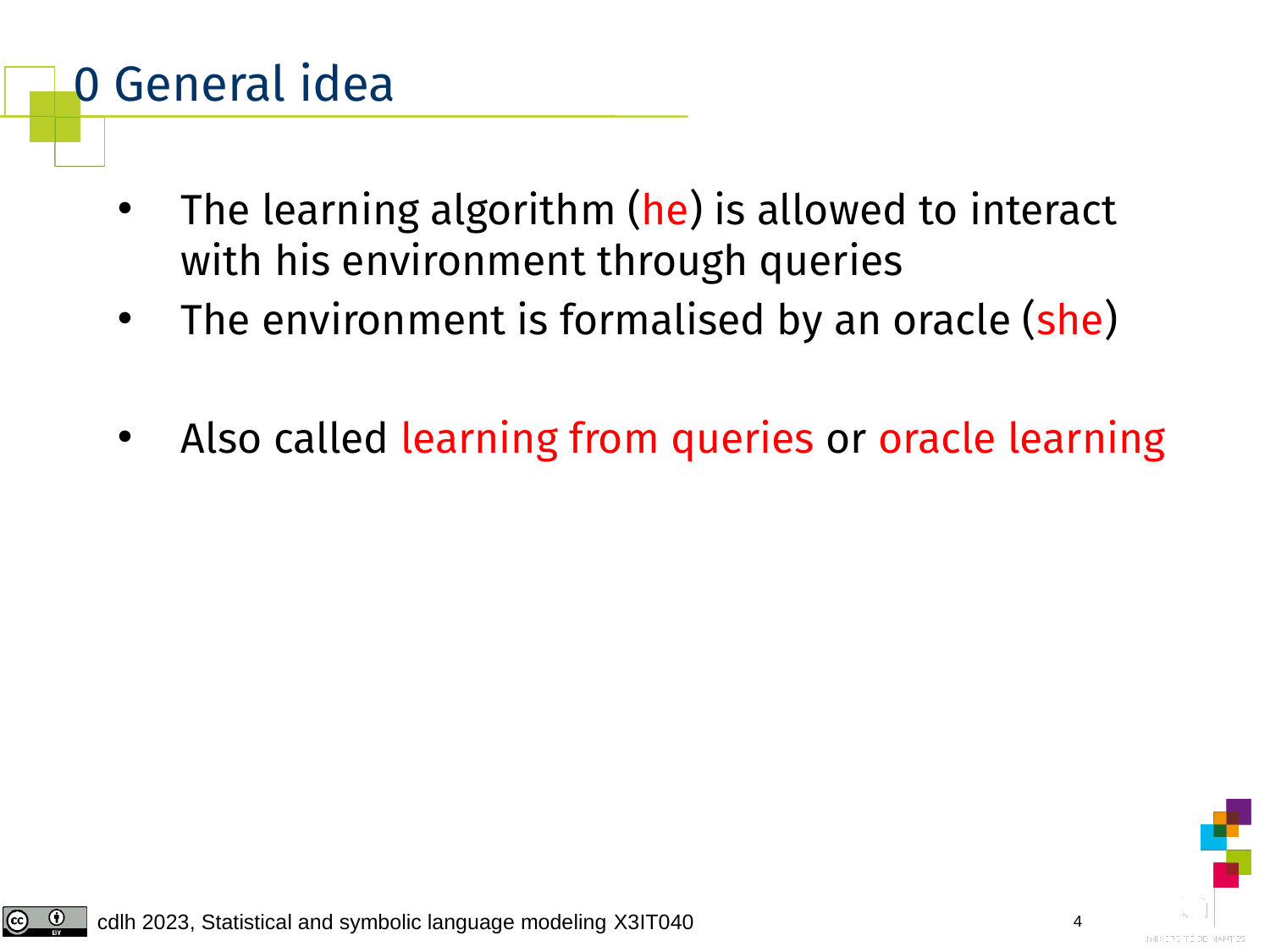

# 0 General idea
The learning algorithm (he) is allowed to interact with his environment through queries
The environment is formalised by an oracle (she)

Also called learning from queries or oracle learning
4